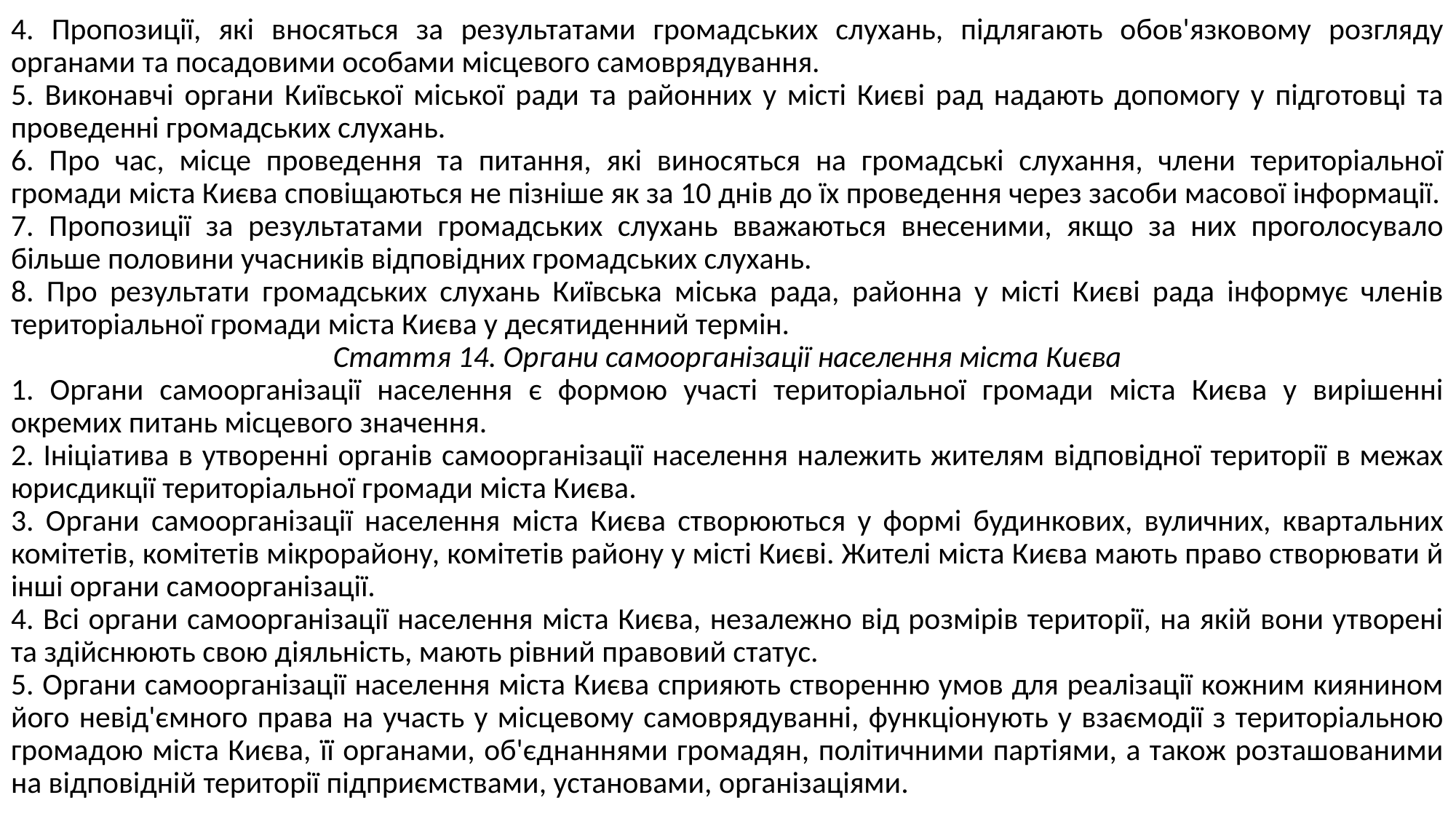

4. Пропозиції, які вносяться за результатами громадських слухань, підлягають обов'язковому розгляду органами та посадовими особами місцевого самоврядування.
5. Виконавчі органи Київської міської ради та районних у місті Києві рад надають допомогу у підготовці та проведенні громадських слухань.
6. Про час, місце проведення та питання, які виносяться на громадські слухання, члени територіальної громади міста Києва сповіщаються не пізніше як за 10 днів до їх проведення через засоби масової інформації.
7. Пропозиції за результатами громадських слухань вважаються внесеними, якщо за них проголосувало більше половини учасників відповідних громадських слухань.
8. Про результати громадських слухань Київська міська рада, районна у місті Києві рада інформує членів територіальної громади міста Києва у десятиденний термін.
Стаття 14. Органи самоорганізації населення міста Києва
1. Органи самоорганізації населення є формою участі територіальної громади міста Києва у вирішенні окремих питань місцевого значення.
2. Ініціатива в утворенні органів самоорганізації населення належить жителям відповідної території в межах юрисдикції територіальної громади міста Києва.
3. Органи самоорганізації населення міста Києва створюються у формі будинкових, вуличних, квартальних комітетів, комітетів мікрорайону, комітетів району у місті Києві. Жителі міста Києва мають право створювати й інші органи самоорганізації.
4. Всі органи самоорганізації населення міста Києва, незалежно від розмірів території, на якій вони утворені та здійснюють свою діяльність, мають рівний правовий статус.
5. Органи самоорганізації населення міста Києва сприяють створенню умов для реалізації кожним киянином його невід'ємного права на участь у місцевому самоврядуванні, функціонують у взаємодії з територіальною громадою міста Києва, її органами, об'єднаннями громадян, політичними партіями, а також розташованими на відповідній території підприємствами, установами, організаціями.